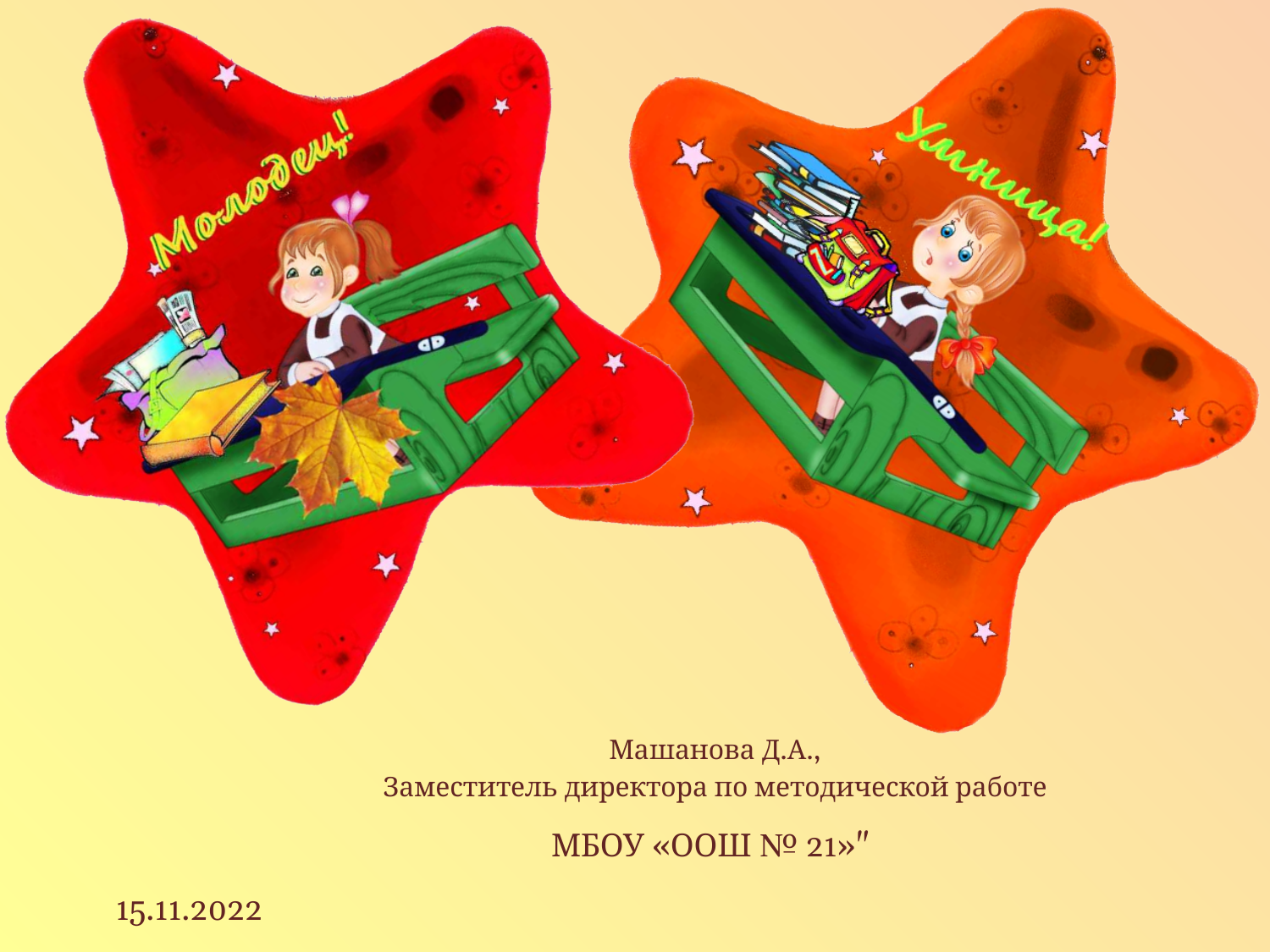

Машанова Д.А.,
Заместитель директора по методической работе
МБОУ «ООШ № 21»"
15.11.2022